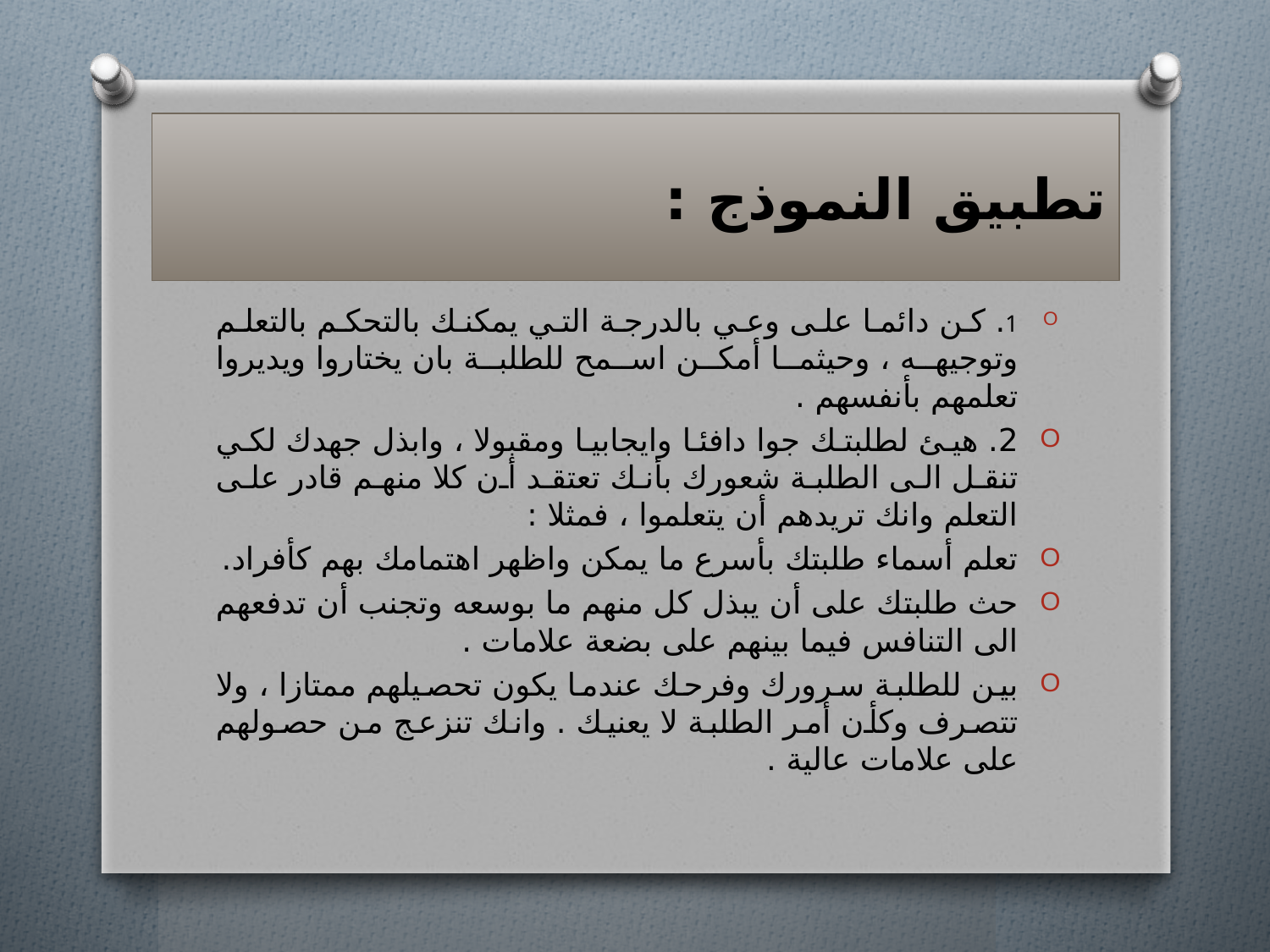

# تطبيق النموذج :
1. كن دائما على وعي بالدرجة التي يمكنك بالتحكم بالتعلم وتوجيهه ، وحيثما أمكن اسمح للطلبة بان يختاروا ويديروا تعلمهم بأنفسهم .
2. هيئ لطلبتك جوا دافئا وايجابيا ومقبولا ، وابذل جهدك لكي تنقل الى الطلبة شعورك بأنك تعتقد أن كلا منهم قادر على التعلم وانك تريدهم أن يتعلموا ، فمثلا :
تعلم أسماء طلبتك بأسرع ما يمكن واظهر اهتمامك بهم كأفراد.
حث طلبتك على أن يبذل كل منهم ما بوسعه وتجنب أن تدفعهم الى التنافس فيما بينهم على بضعة علامات .
بين للطلبة سرورك وفرحك عندما يكون تحصيلهم ممتازا ، ولا تتصرف وكأن أمر الطلبة لا يعنيك . وانك تنزعج من حصولهم على علامات عالية .